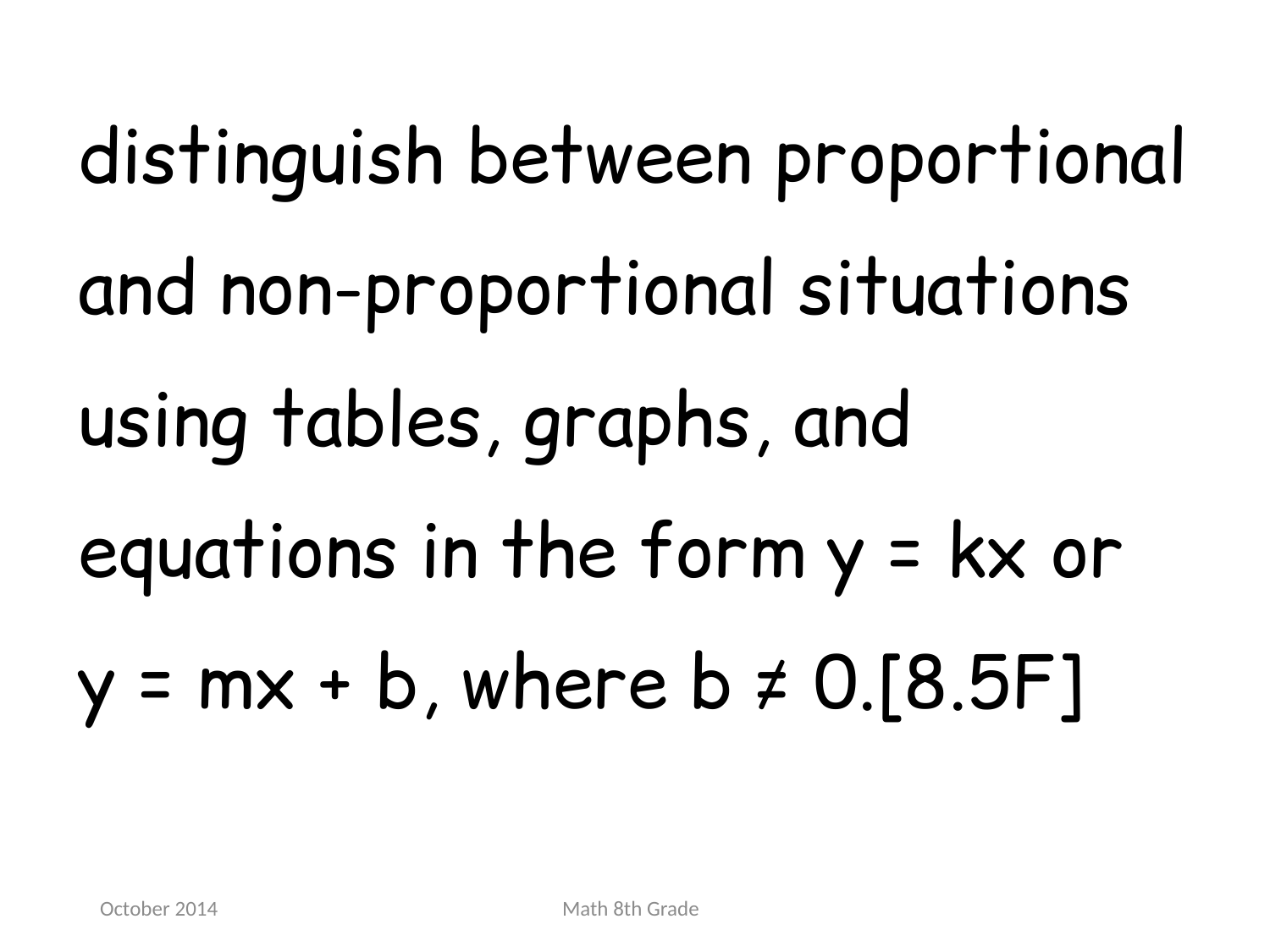

distinguish between proportional and non-proportional situations using tables, graphs, and equations in the form y = kx or
y = mx + b, where b ≠ 0.[8.5F]
October 2014
Math 8th Grade